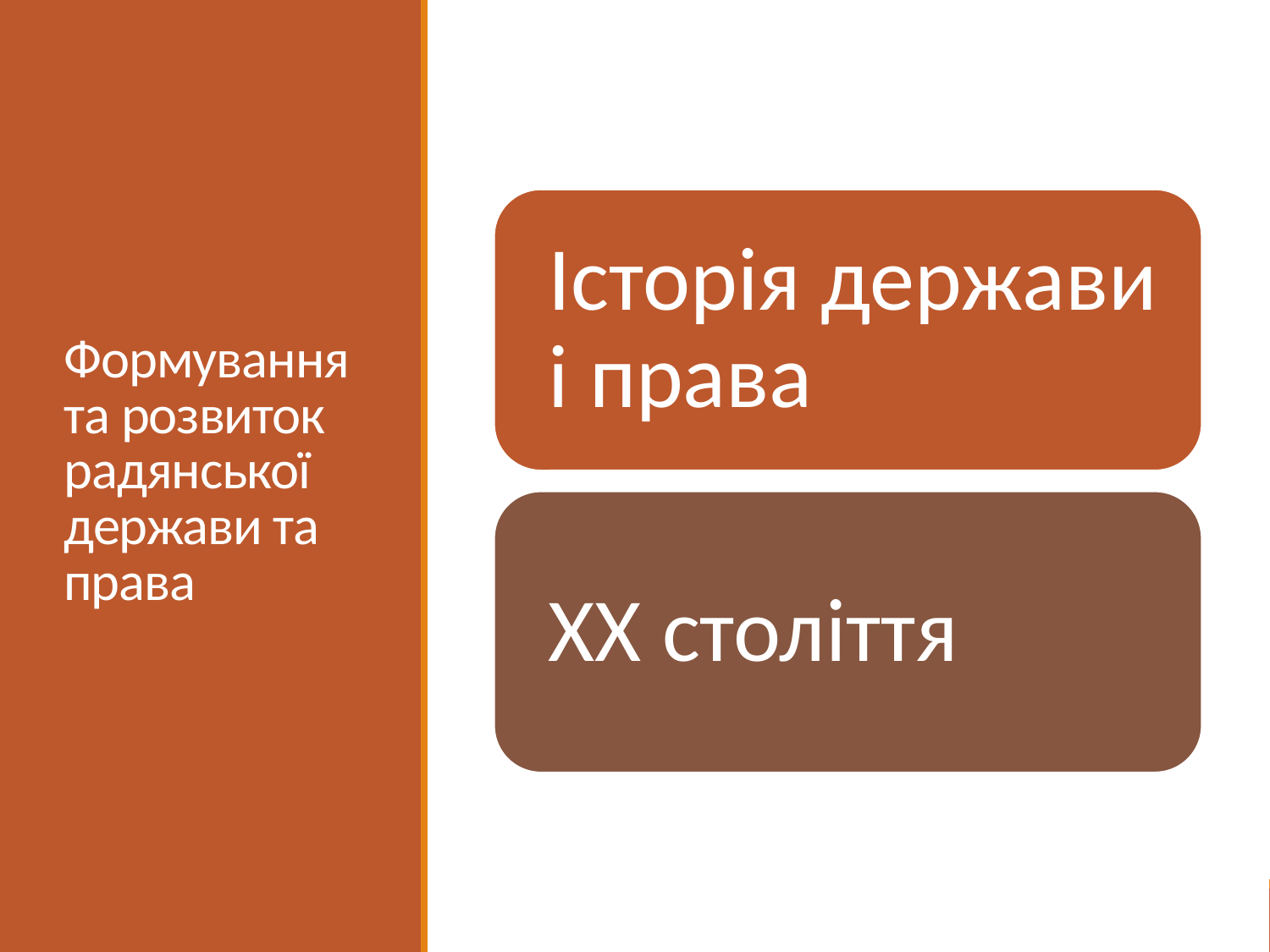

# Формування та розвиток радянської держави та права
Історія держави і права
ХХ століття